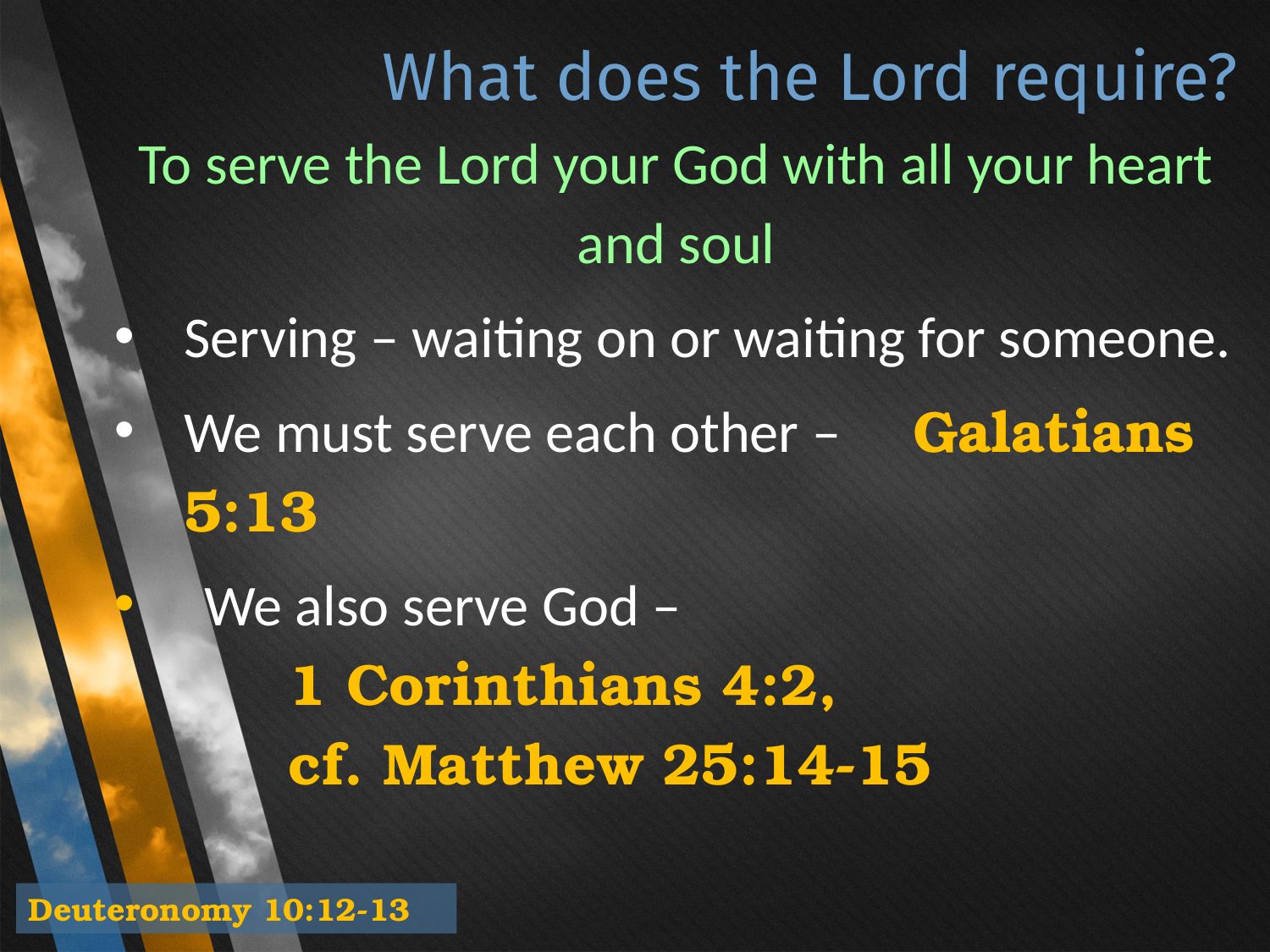

# What does the Lord require?
To serve the Lord your God with all your heart and soul
Serving – waiting on or waiting for someone.
We must serve each other –  	Galatians 5:13
 We also serve God –
 	1 Corinthians 4:2,
 		cf. Matthew 25:14-15
Deuteronomy 10:12-13